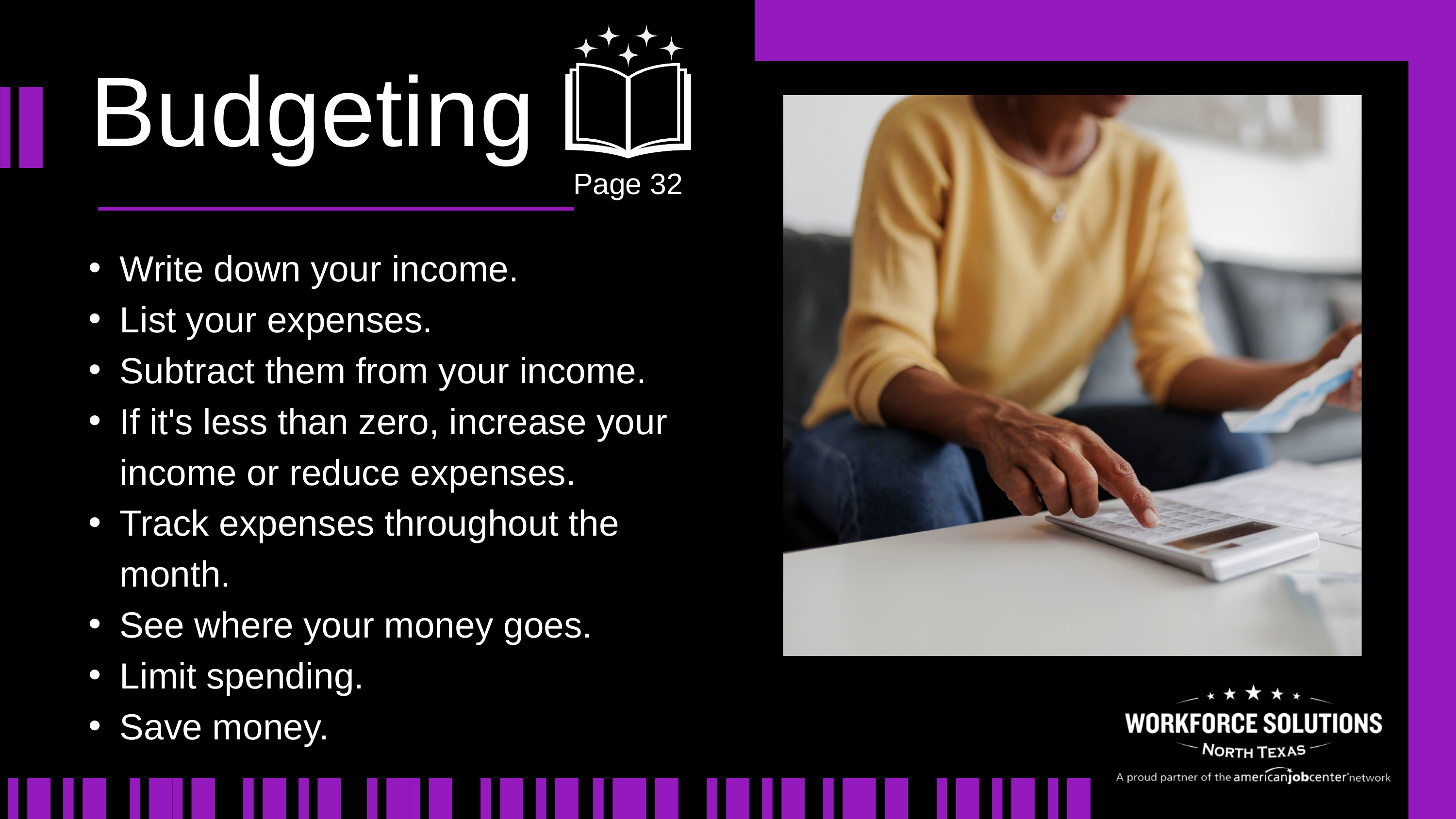

Budgeting

Page 32

Write down your income.
List your expenses.
Subtract them from your income.
If it's less than zero, increase your income or reduce expenses.
Track expenses throughout the month.
See where your money goes.
Limit spending.
Save money.